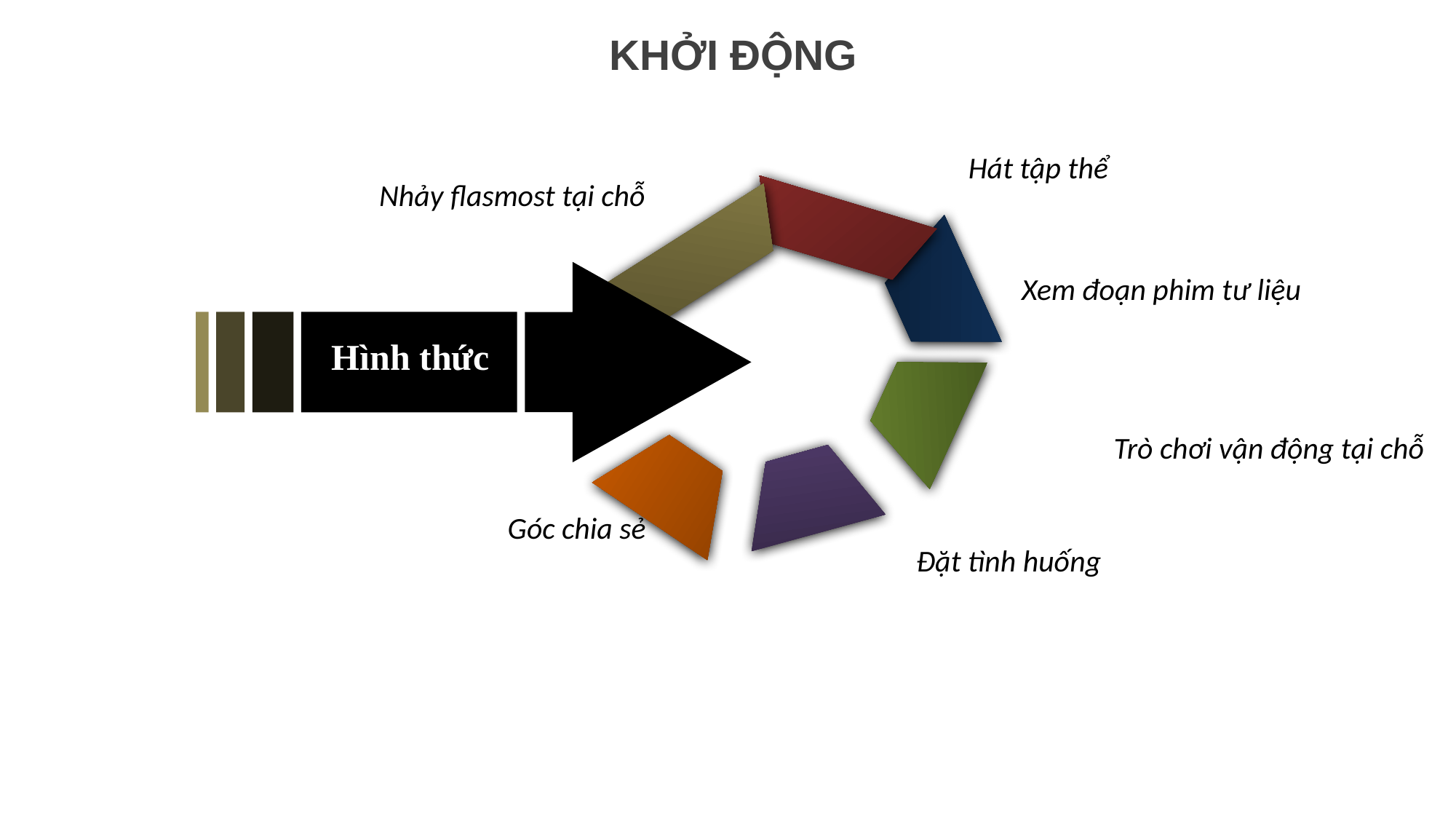

KHỞI ĐỘNG
Hát tập thể

Nhảy flasmost tại chỗ

Xem đoạn phim tư liệu

Hình thức
Trò chơi vận động tại chỗ
Góc chia sẻ
Đặt tình huống